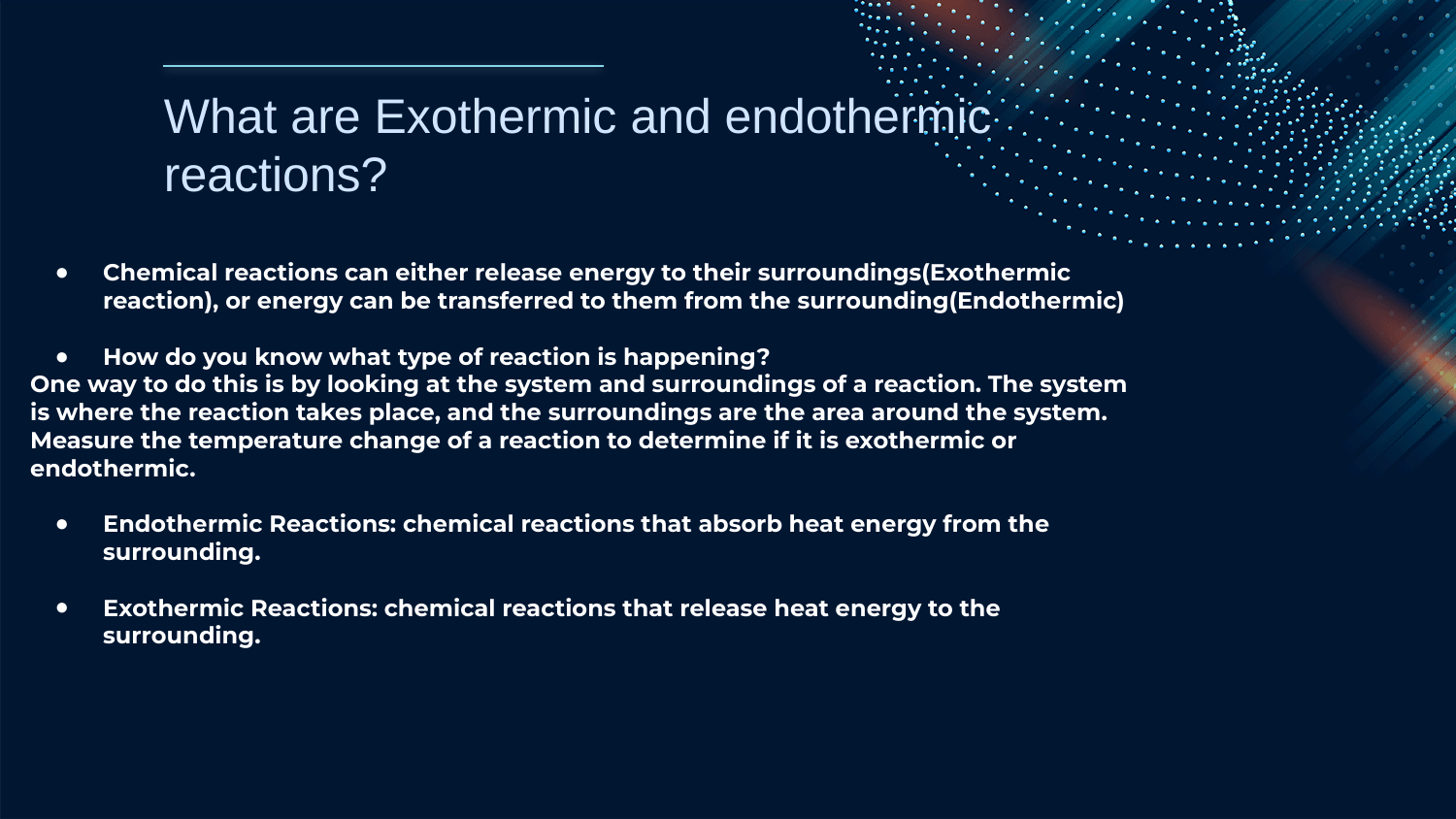

# What are Exothermic and endothermic reactions?
Chemical reactions can either release energy to their surroundings(Exothermic reaction), or energy can be transferred to them from the surrounding(Endothermic)

How do you know what type of reaction is happening?
One way to do this is by looking at the system and surroundings of a reaction. The system is where the reaction takes place, and the surroundings are the area around the system.
Measure the temperature change of a reaction to determine if it is exothermic or endothermic.

Endothermic Reactions: chemical reactions that absorb heat energy from the surrounding.

Exothermic Reactions: chemical reactions that release heat energy to the surrounding.